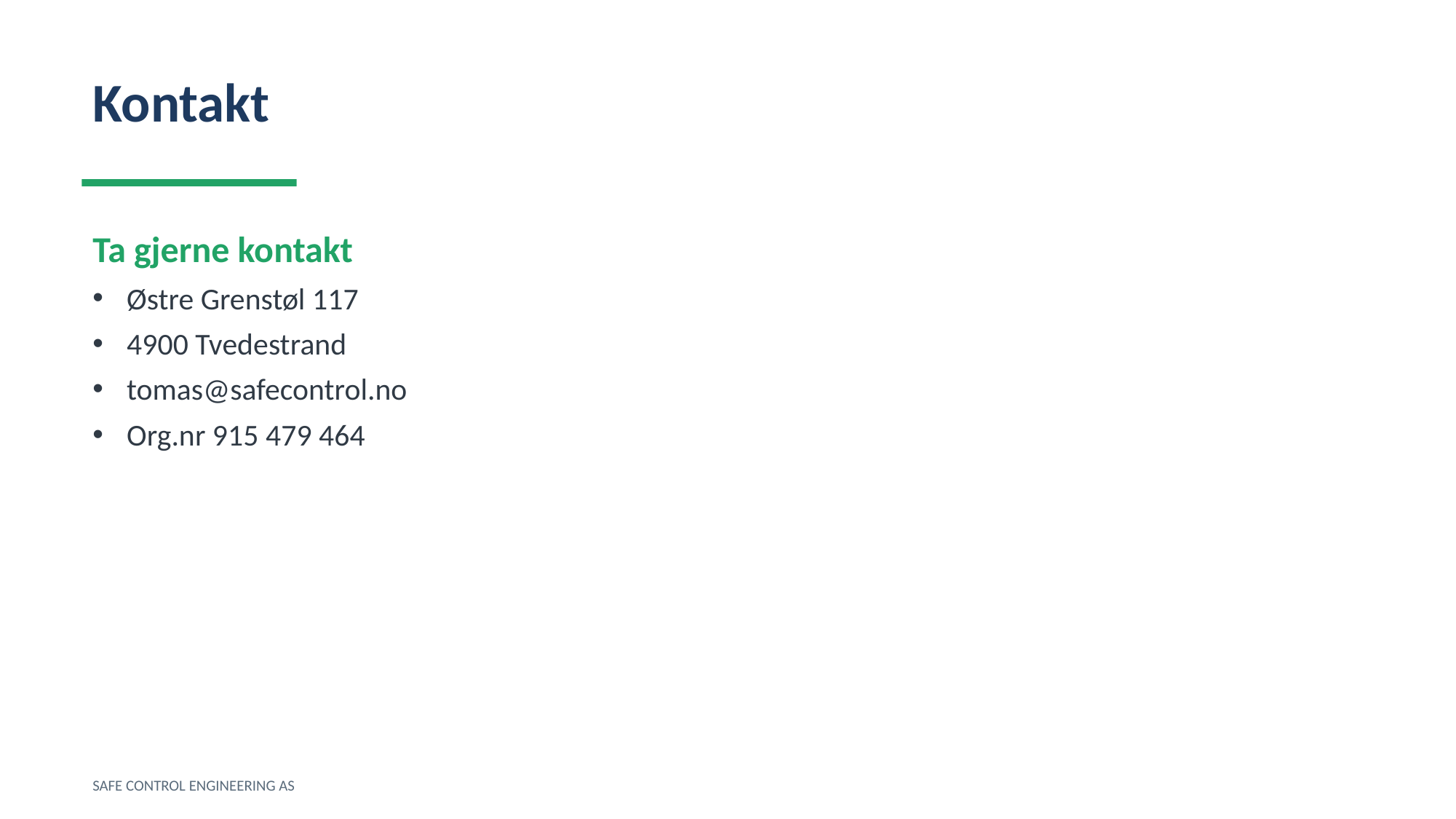

Kontakt

Ta gjerne kontakt
Østre Grenstøl 117
4900 Tvedestrand
tomas@safecontrol.no
Org.nr 915 479 464
SAFE CONTROL ENGINEERING AS